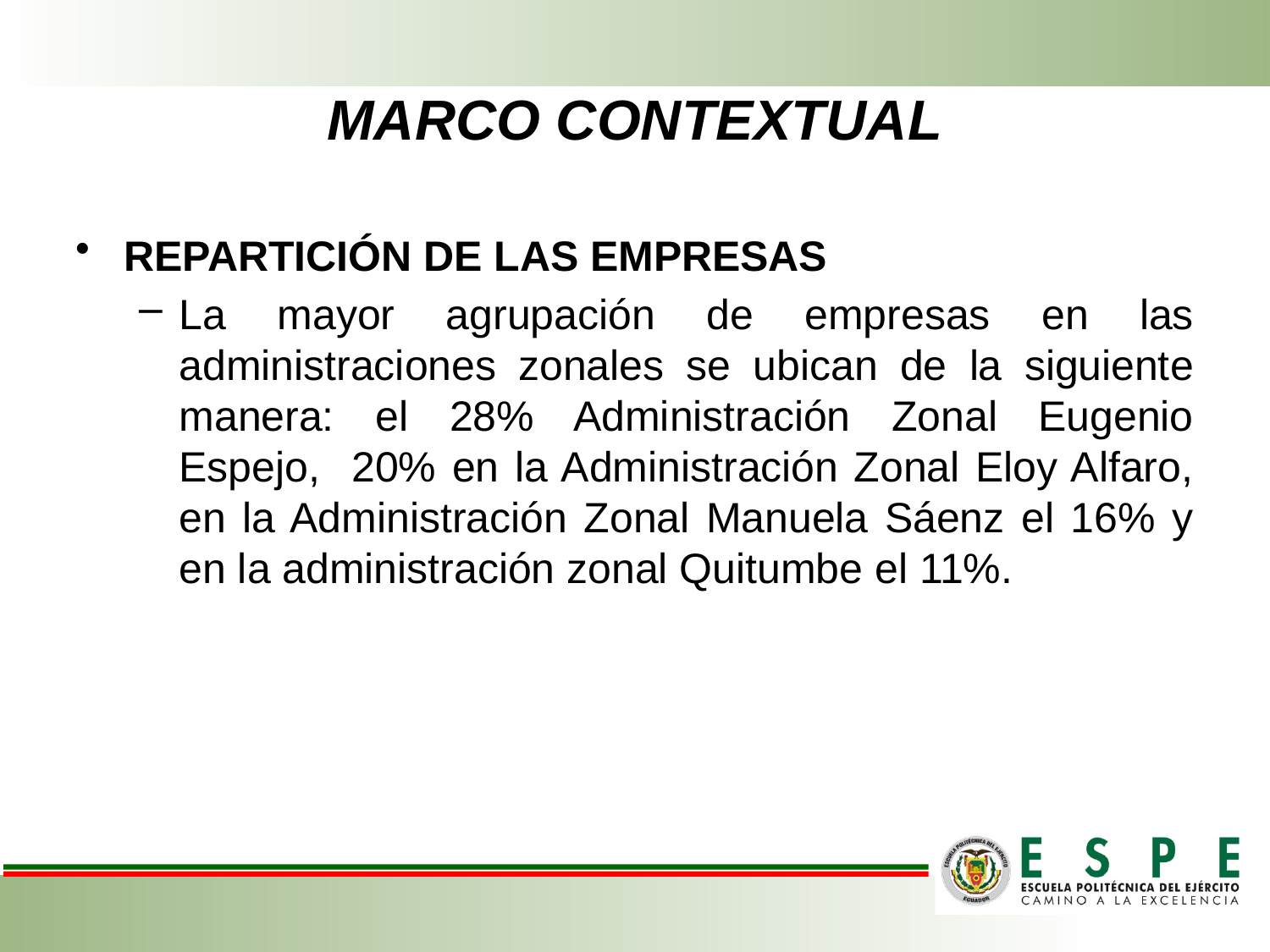

# MARCO CONTEXTUAL
REPARTICIÓN DE LAS EMPRESAS en la zona
La mayor agrupación de empresas en las administraciones zonales se ubican de la siguiente manera: el 28% Administración Zonal Eugenio Espejo,  20% en la Administración Zonal Eloy Alfaro, en la Administración Zonal Manuela Sáenz el 16% y en la administración zonal Quitumbe el 11%.